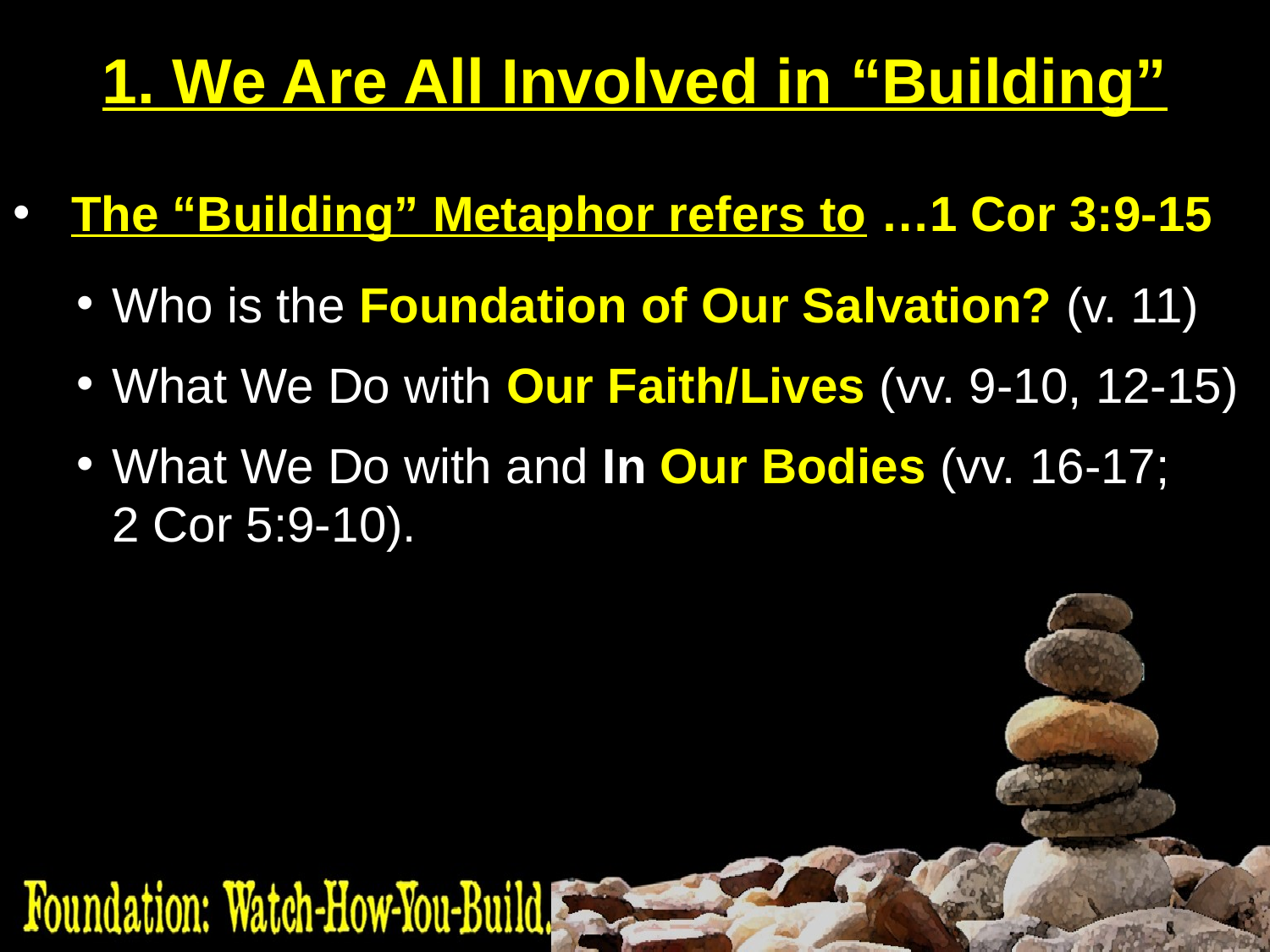

# 1. We Are All Involved in “Building”
   The “Building” Metaphor refers to …1 Cor 3:9-15
Who is the Foundation of Our Salvation? (v. 11)
What We Do with Our Faith/Lives (vv. 9-10, 12-15)
What We Do with and In Our Bodies (vv. 16-17;
2 Cor 5:9-10).